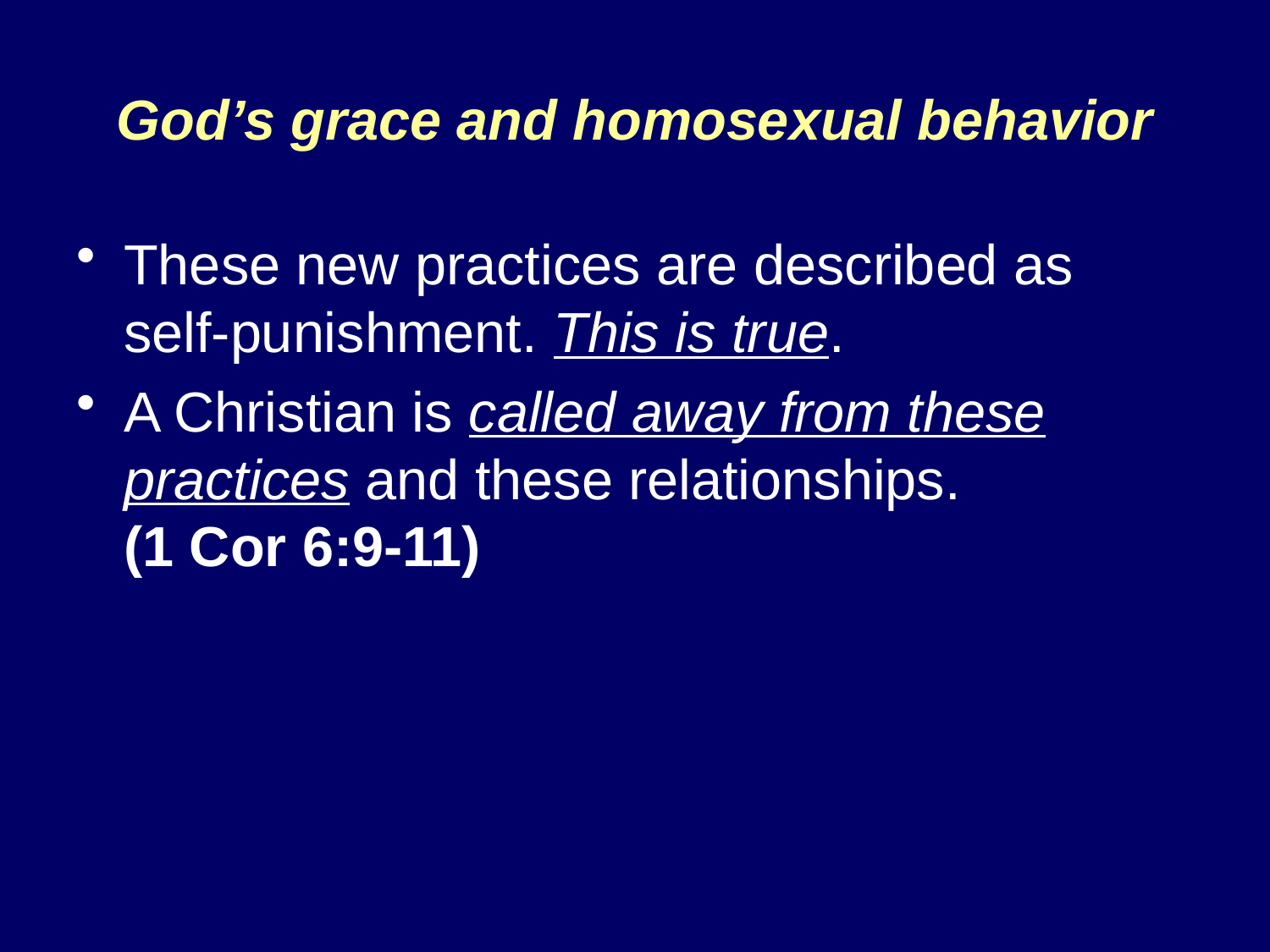

God’s grace and homosexual behavior
These new practices are described as self-punishment. This is true.
A Christian is called away from these practices and these relationships.
(1 Cor 6:9-11)